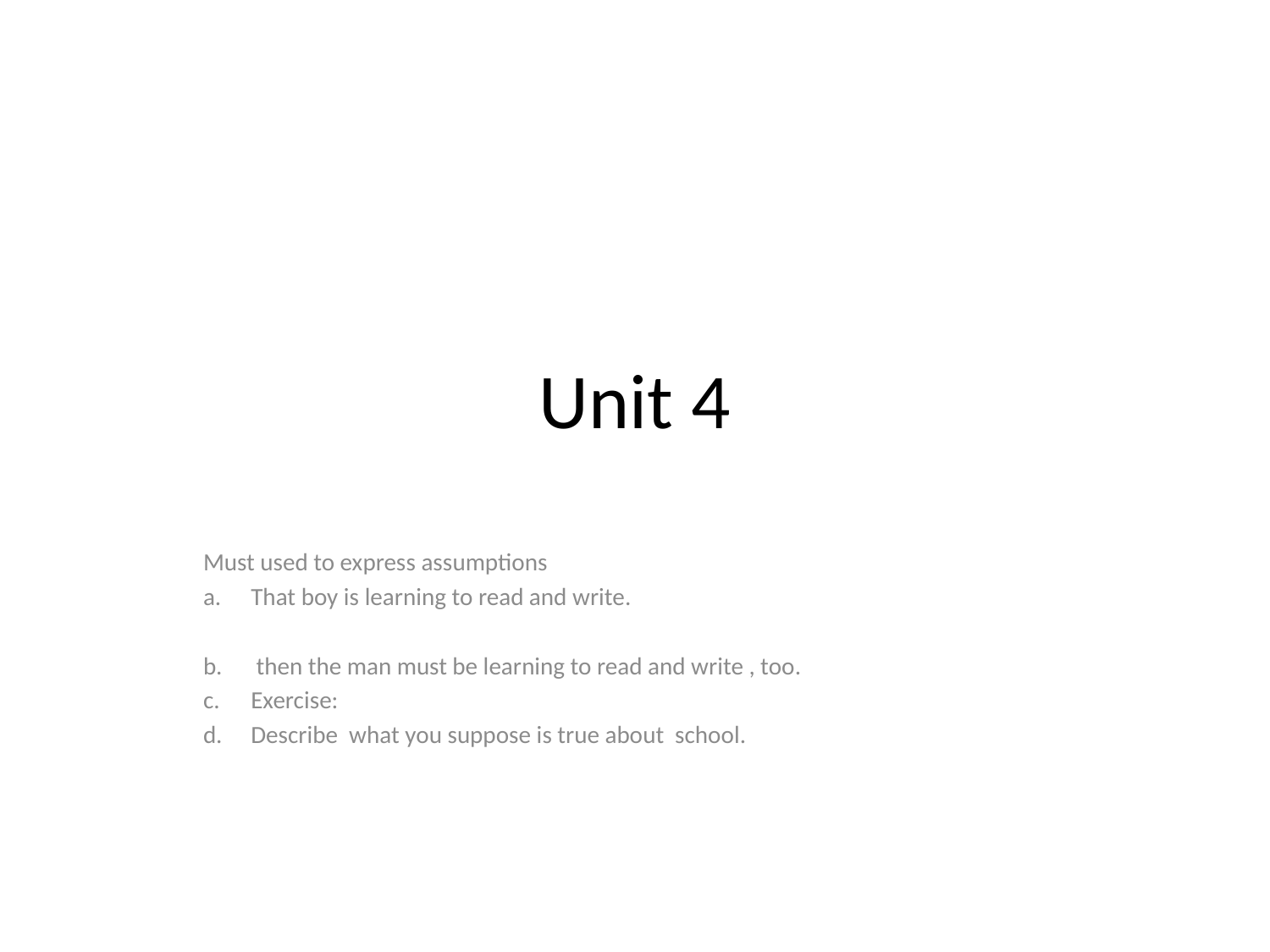

# Unit 4
Must used to express assumptions
That boy is learning to read and write.

 then the man must be learning to read and write , too.
Exercise:
Describe  what you suppose is true about  school.